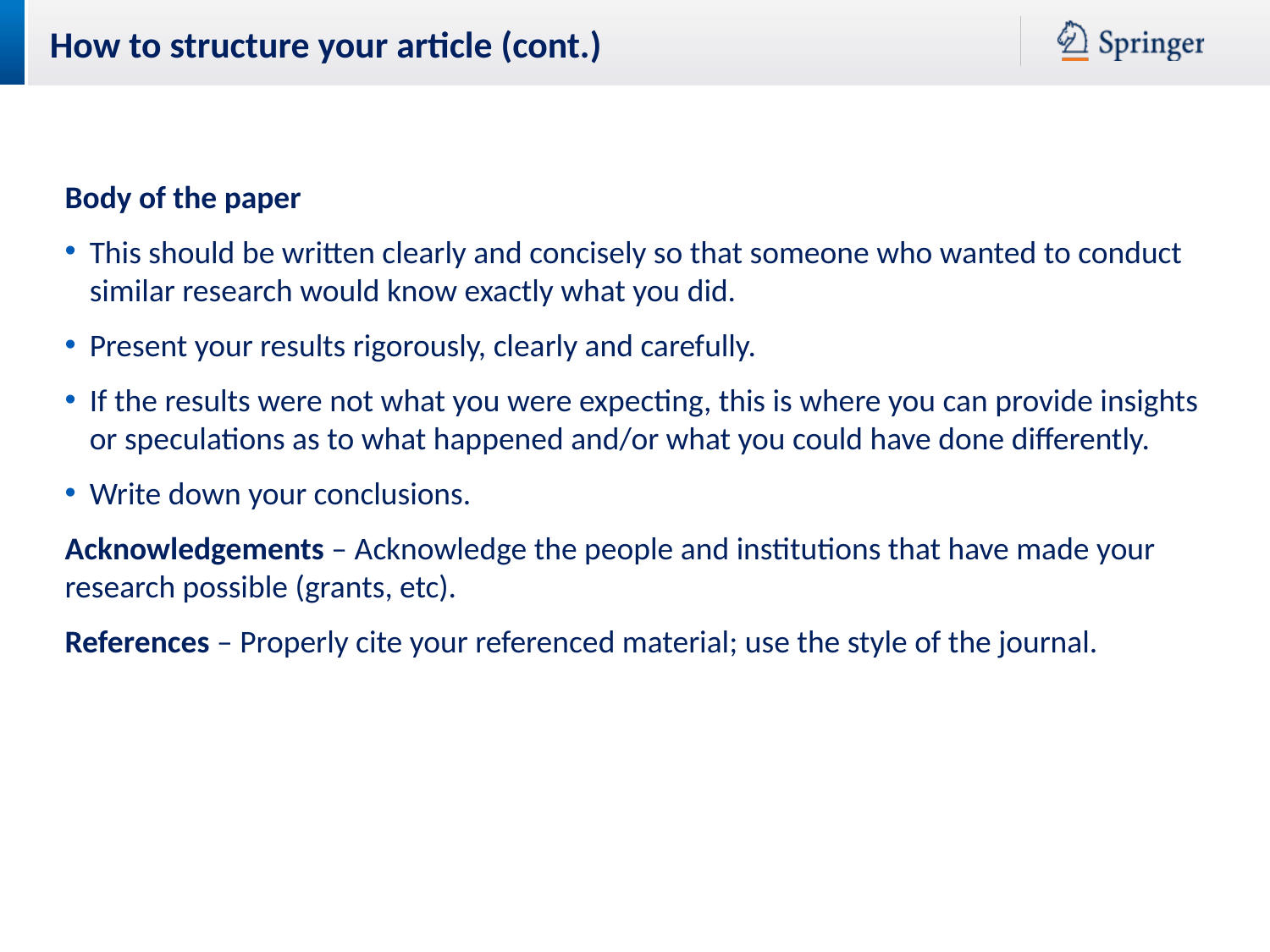

How to structure your article (cont.)
Body of the paper
This should be written clearly and concisely so that someone who wanted to conduct similar research would know exactly what you did.
Present your results rigorously, clearly and carefully.
If the results were not what you were expecting, this is where you can provide insights or speculations as to what happened and/or what you could have done differently.
Write down your conclusions.
Acknowledgements – Acknowledge the people and institutions that have made your research possible (grants, etc).
References – Properly cite your referenced material; use the style of the journal.